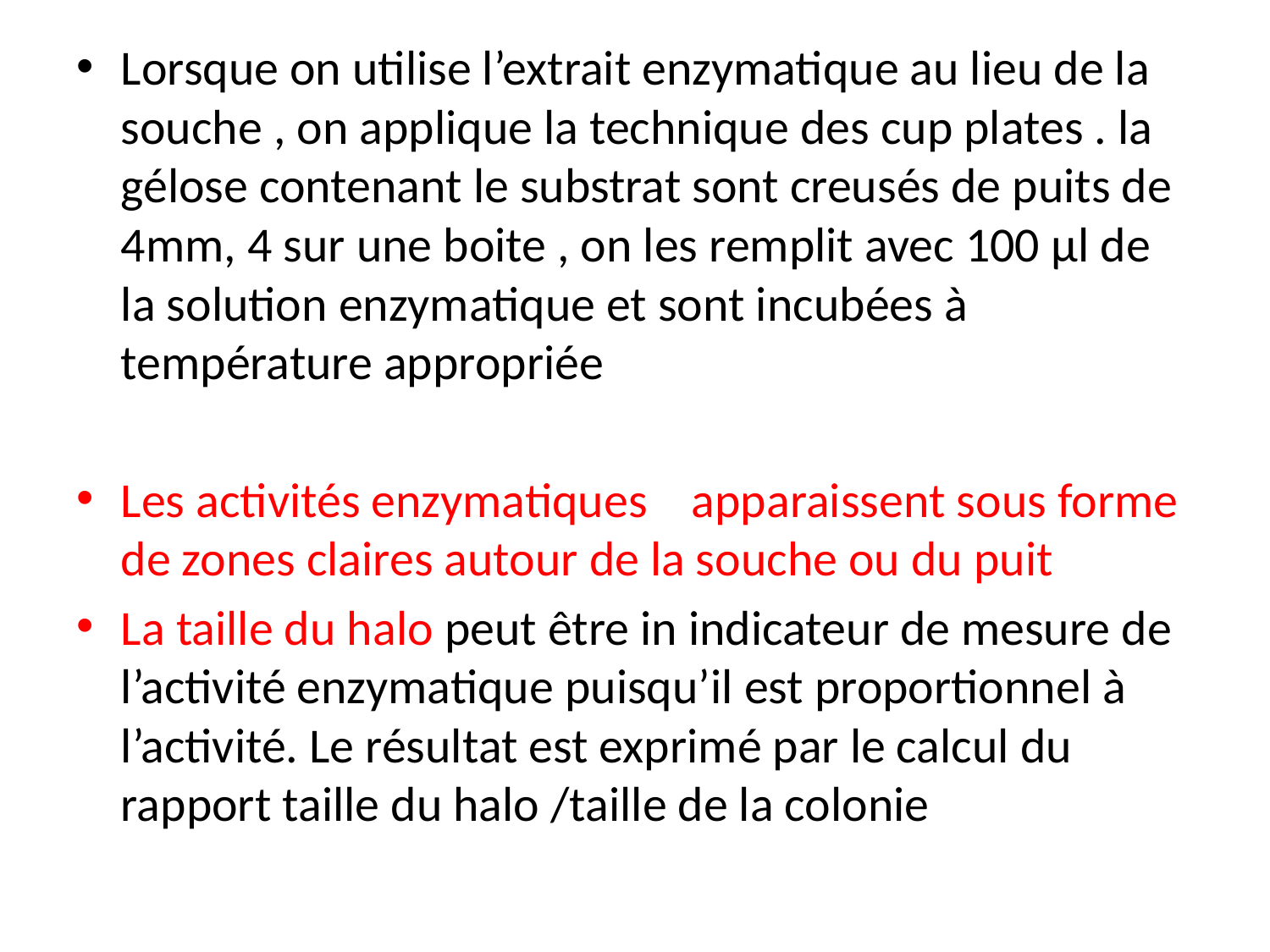

Lorsque on utilise l’extrait enzymatique au lieu de la souche , on applique la technique des cup plates . la gélose contenant le substrat sont creusés de puits de 4mm, 4 sur une boite , on les remplit avec 100 µl de la solution enzymatique et sont incubées à température appropriée

Les activités enzymatiques    apparaissent sous forme de zones claires autour de la souche ou du puit
La taille du halo peut être in indicateur de mesure de l’activité enzymatique puisqu’il est proportionnel à l’activité. Le résultat est exprimé par le calcul du rapport taille du halo /taille de la colonie